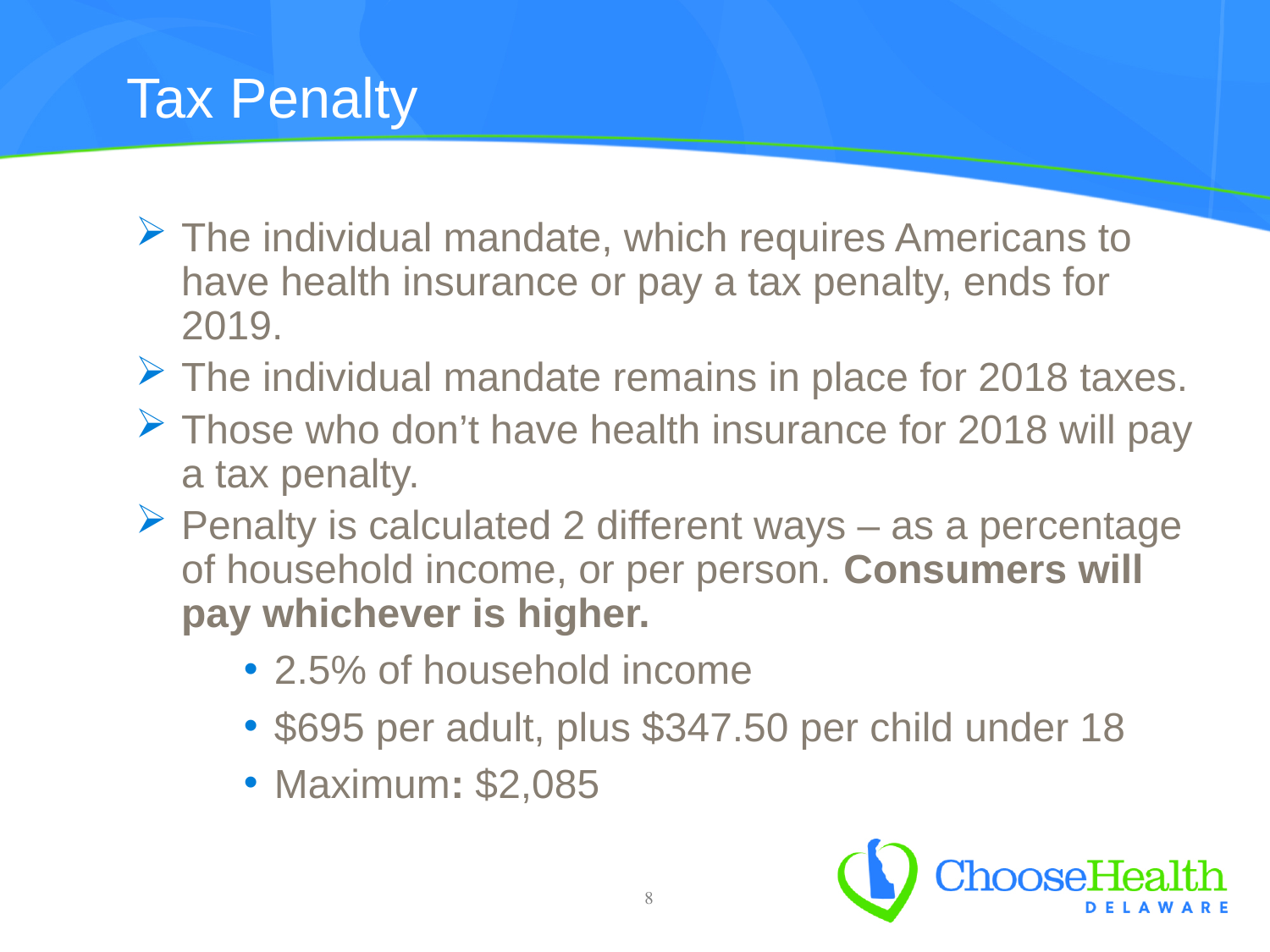

# Tax Penalty
The individual mandate, which requires Americans to have health insurance or pay a tax penalty, ends for 2019.
The individual mandate remains in place for 2018 taxes.
Those who don’t have health insurance for 2018 will pay a tax penalty.
Penalty is calculated 2 different ways – as a percentage of household income, or per person. Consumers will pay whichever is higher.
2.5% of household income
$695 per adult, plus $347.50 per child under 18
Maximum: $2,085

8